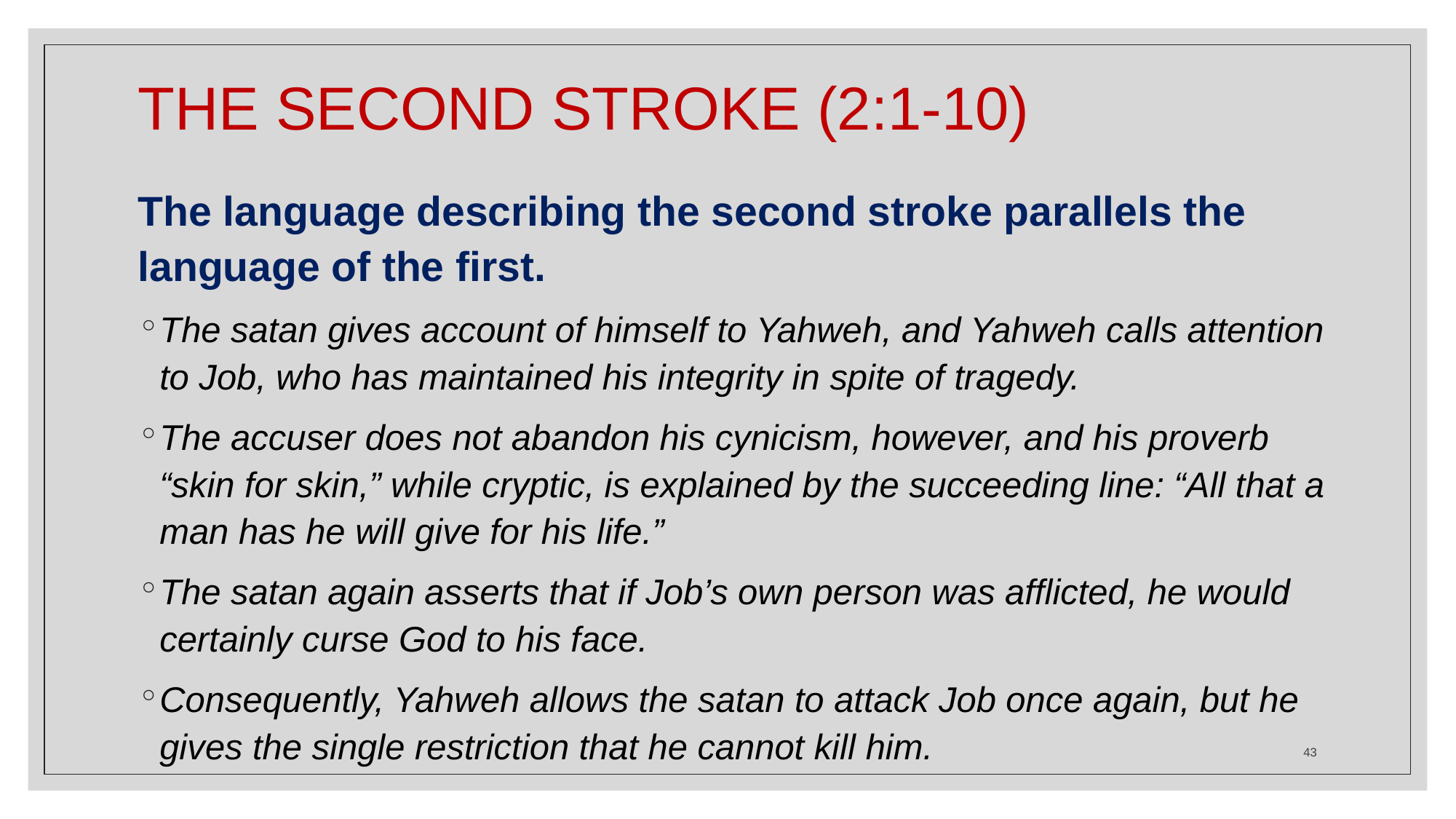

# THE SECOND STROKE (2:1-10)
The language describing the second stroke parallels the language of the first.
The satan gives account of himself to Yahweh, and Yahweh calls attention to Job, who has maintained his integrity in spite of tragedy.
The accuser does not abandon his cynicism, however, and his proverb “skin for skin,” while cryptic, is explained by the succeeding line: “All that a man has he will give for his life.”
The satan again asserts that if Job’s own person was afflicted, he would certainly curse God to his face.
Consequently, Yahweh allows the satan to attack Job once again, but he gives the single restriction that he cannot kill him.
43